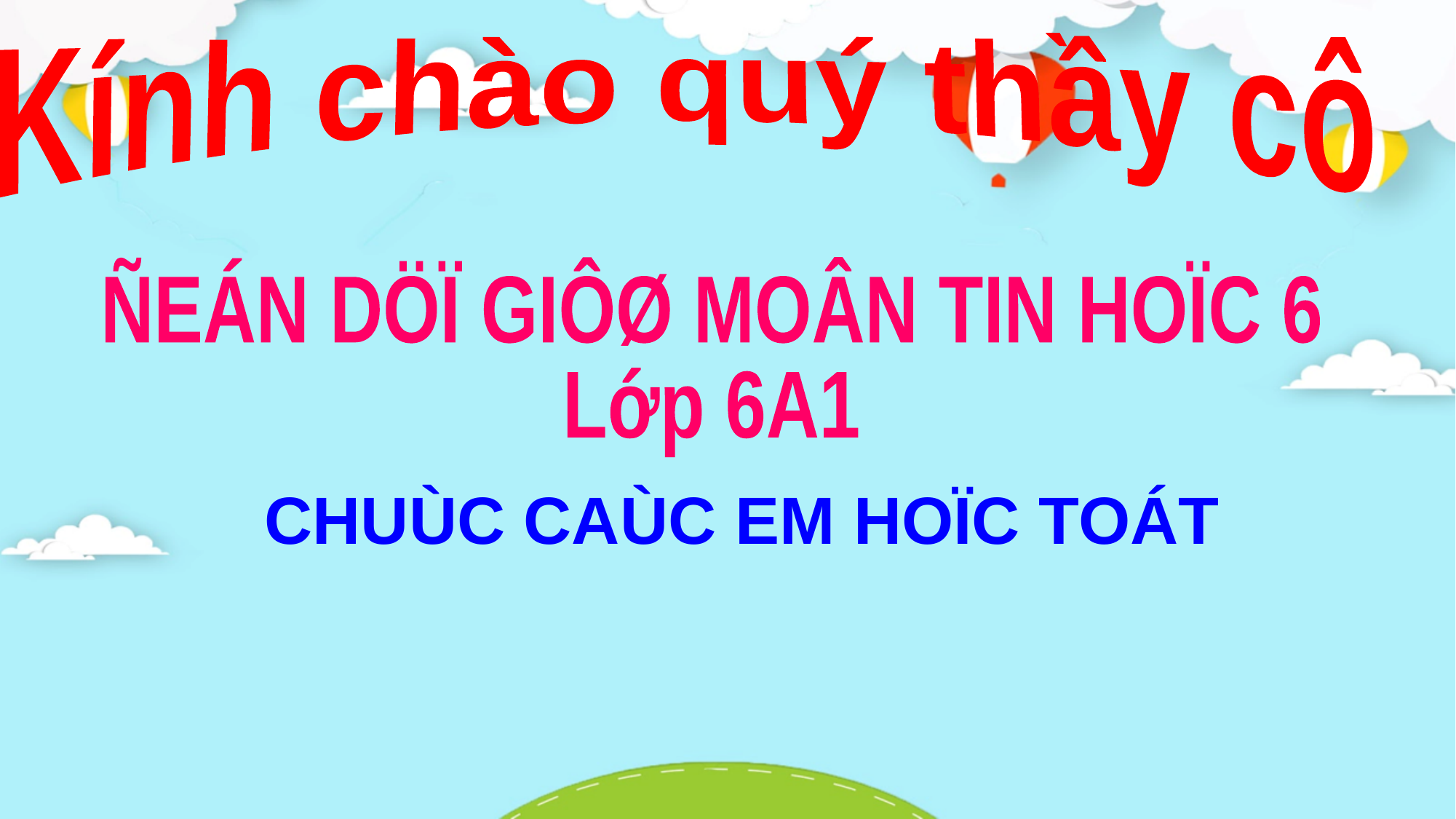

Kính chào quý thầy cô
ÑEÁN DÖÏ GIÔØ MOÂN TIN HOÏC 6
Lớp 6A1
CHUÙC CAÙC EM HOÏC TOÁT